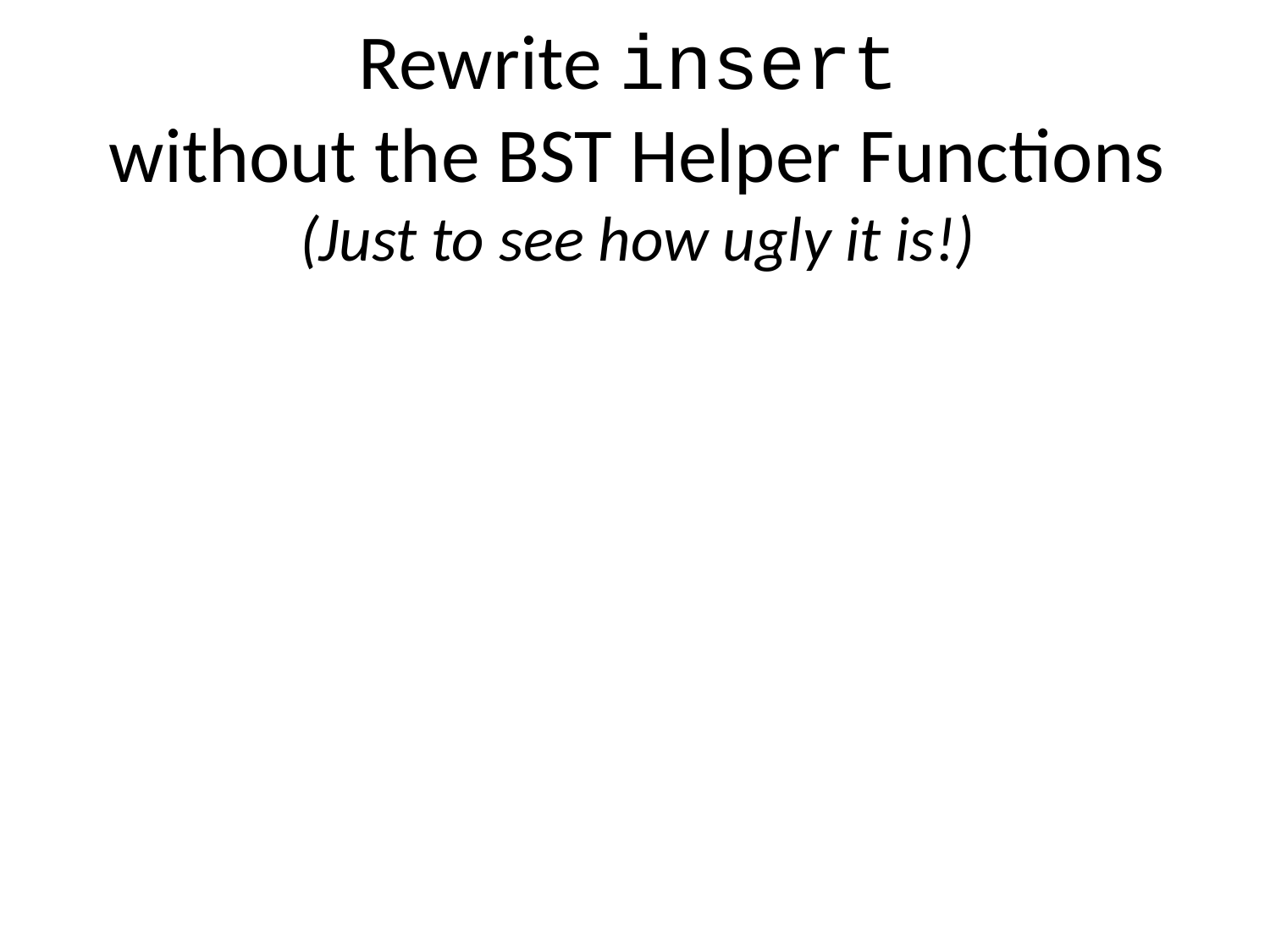

# Rewrite insert without the BST Helper Functions (Just to see how ugly it is!)